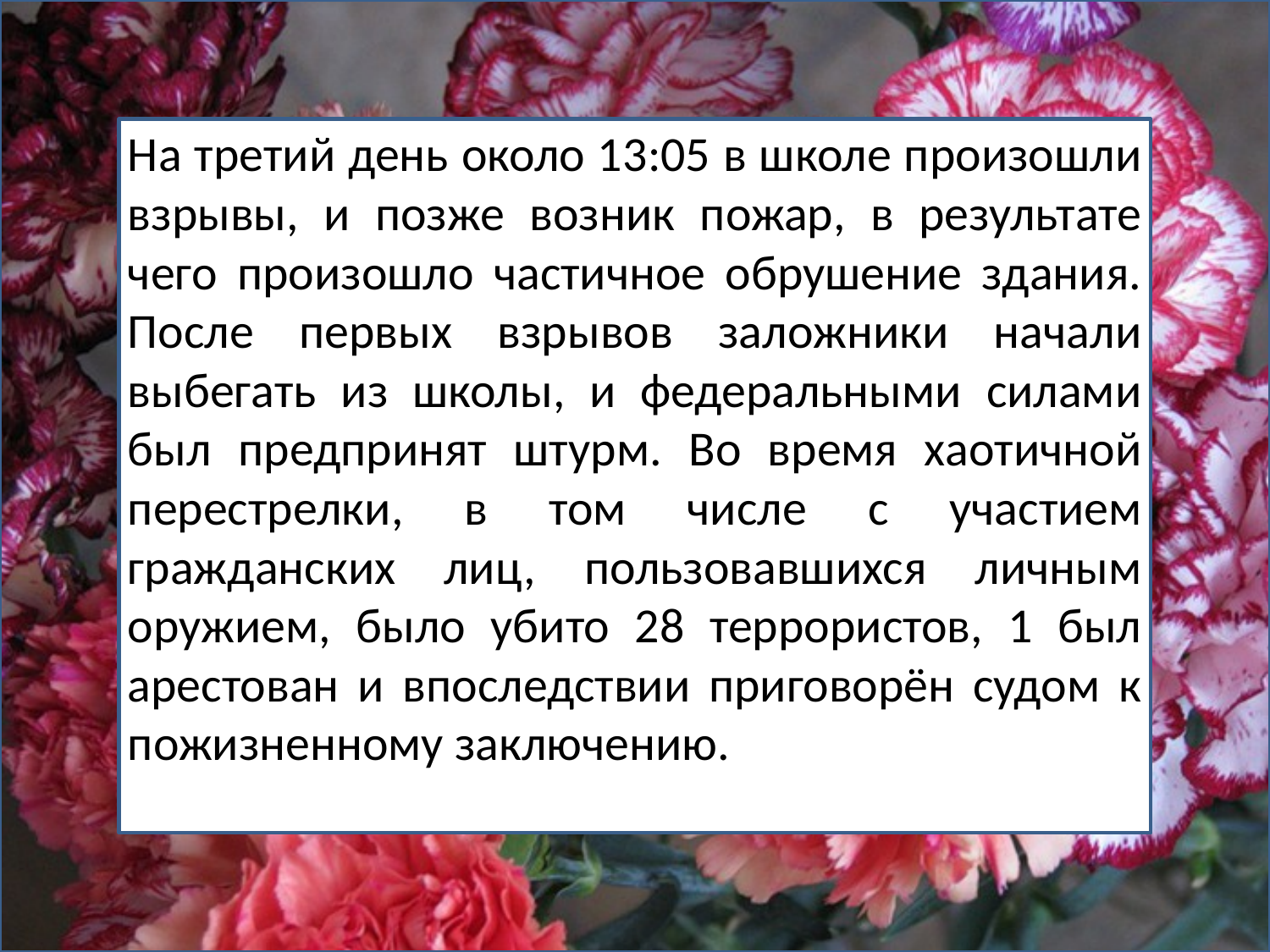

На третий день около 13:05 в школе произошли взрывы, и позже возник пожар, в результате чего произошло частичное обрушение здания. После первых взрывов заложники начали выбегать из школы, и федеральными силами был предпринят штурм. Во время хаотичной перестрелки, в том числе с участием гражданских лиц, пользовавшихся личным оружием, было убито 28 террористов, 1 был арестован и впоследствии приговорён судом к пожизненному заключению.